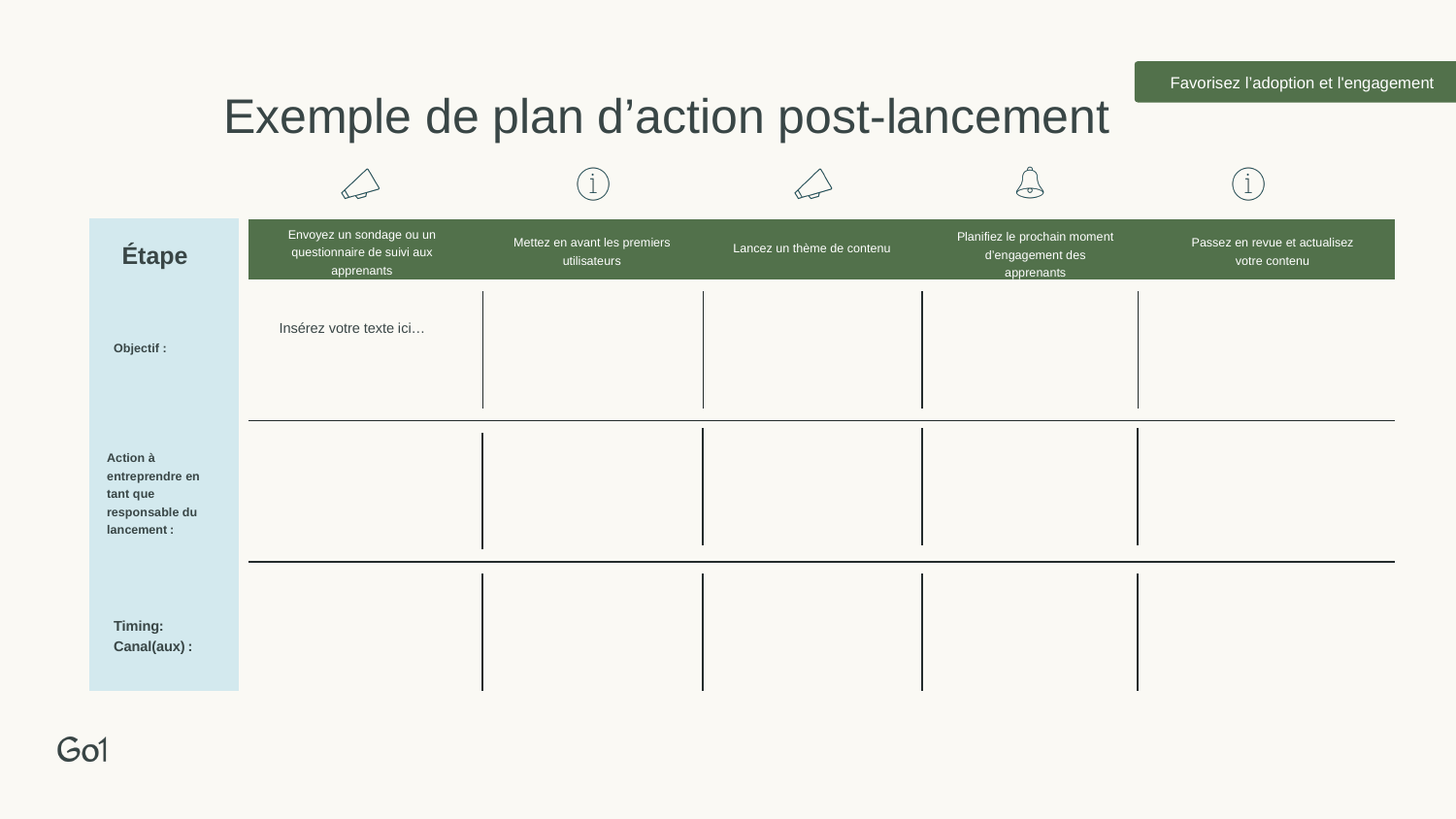

Favorisez l’adoption et l'engagement
Exemple de plan d’action post-lancement

Envoyez un sondage ou un questionnaire de suivi aux apprenants
Planifiez le prochain moment d’engagement des apprenants
Mettez en avant les premiers utilisateurs
Passez en revue et actualisez votre contenu
Step
Étape
Lancez un thème de contenu
Insérez votre texte ici…
Objective:
Objectif :
Action à entreprendre en tant que responsable du lancement :
Action to take as launch lead:
Timing:

Channel(s):
Timing:
Canal(aux) :